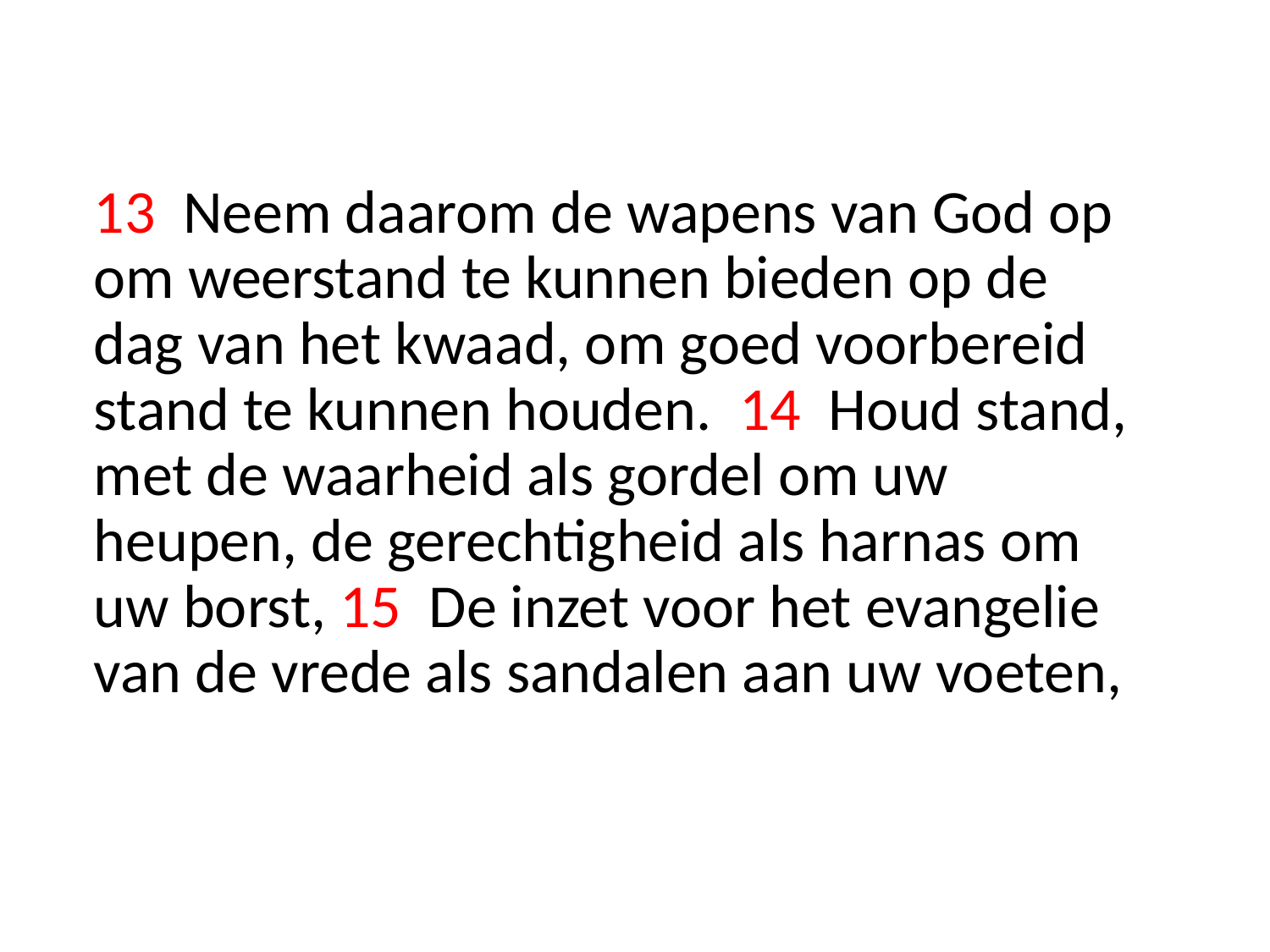

13  Neem daarom de wapens van God op om weerstand te kunnen bieden op de dag van het kwaad, om goed voorbereid stand te kunnen houden.  14  Houd stand, met de waarheid als gordel om uw heupen, de gerechtigheid als harnas om uw borst, 15  De inzet voor het evangelie van de vrede als sandalen aan uw voeten,